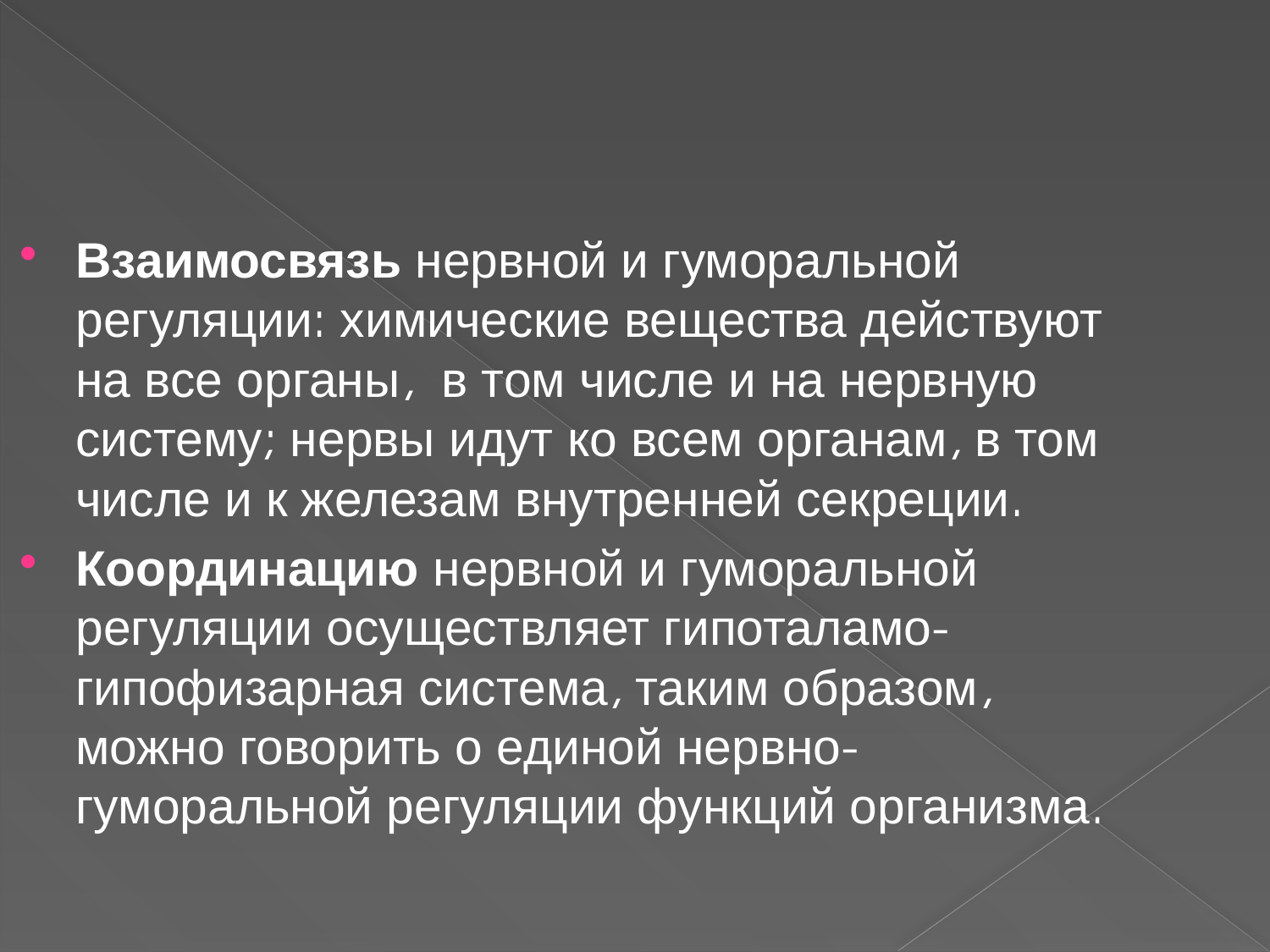

Взаимосвязь нервной и гуморальной регуляции: химические вещества действуют на все органы,  в том числе и на нервную систему; нервы идут ко всем органам, в том числе и к железам внутренней секреции.
Координацию нервной и гуморальной регуляции осуществляет гипоталамо-гипофизарная система, таким образом, можно говорить о единой нервно-гуморальной регуляции функций организма.